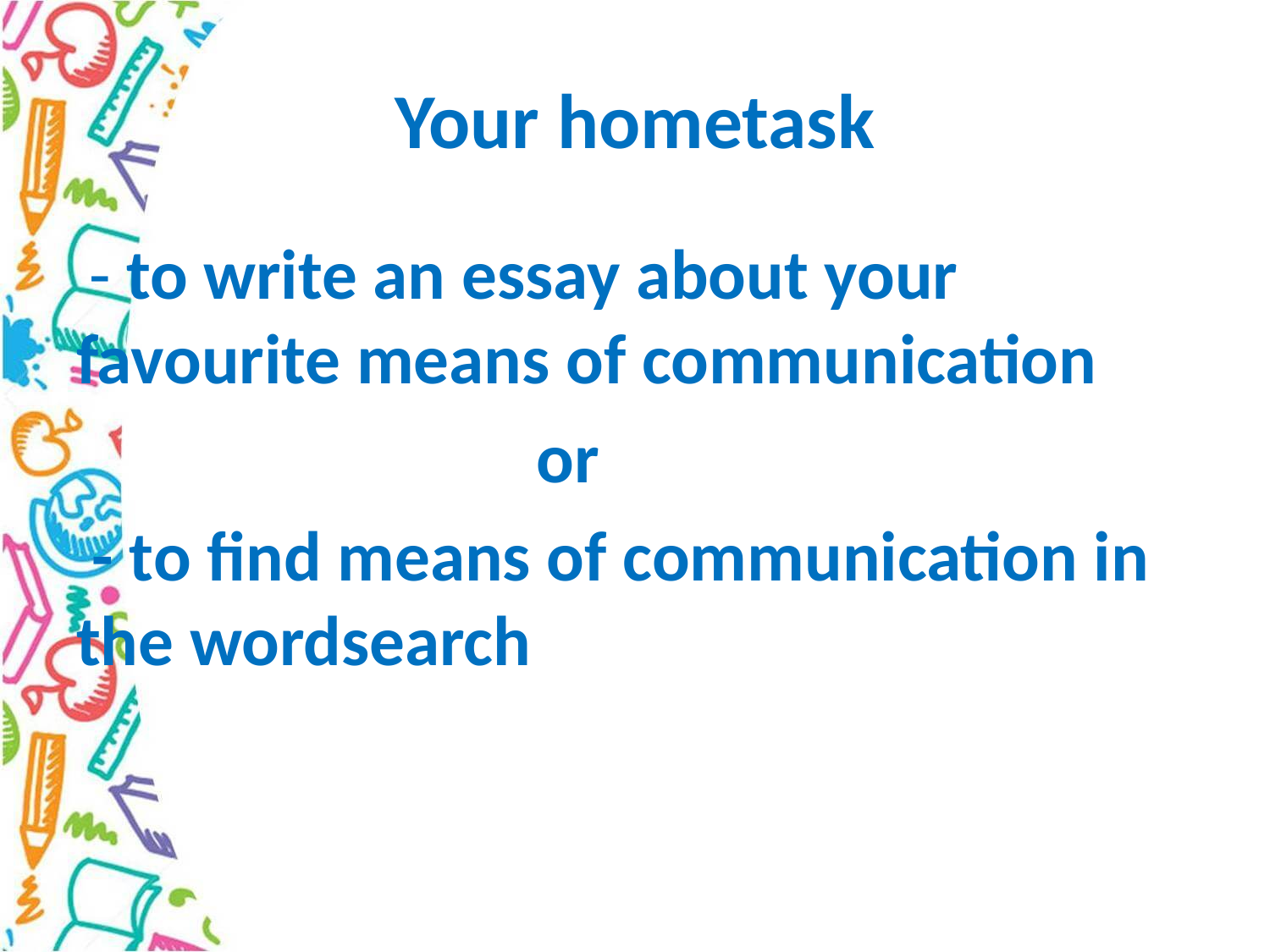

# Your hometask
 - to write an essay about your favourite means of communication
                             or
 - to find means of communication in the wordsearch